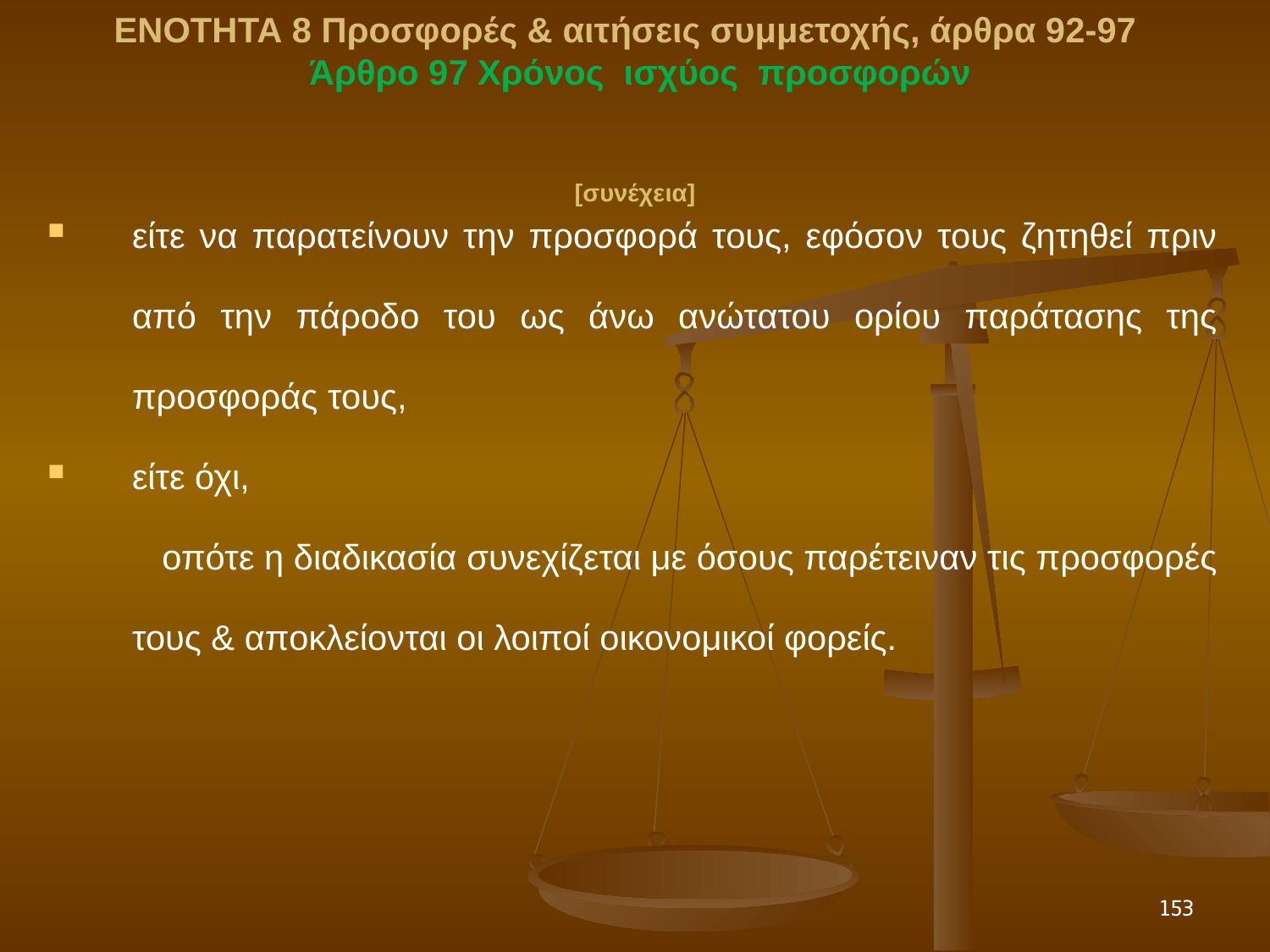

ΕΝΟΤΗΤΑ 8 Προσφορές & αιτήσεις συμμετοχής, άρθρα 92-97
 Άρθρο 97 Χρόνος  ισχύος  προσφορών
[συνέχεια]

είτε να παρατείνουν την προσφορά τους, εφόσον τους ζητηθεί πριν από την πάροδο του ως άνω ανώτατου ορίου παράτασης της προσφοράς τους,
είτε όχι,
	   οπότε η διαδικασία συνεχίζεται με όσους παρέτειναν τις προσφορές τους & αποκλείονται οι λοιποί οικονομικοί φορείς.
153